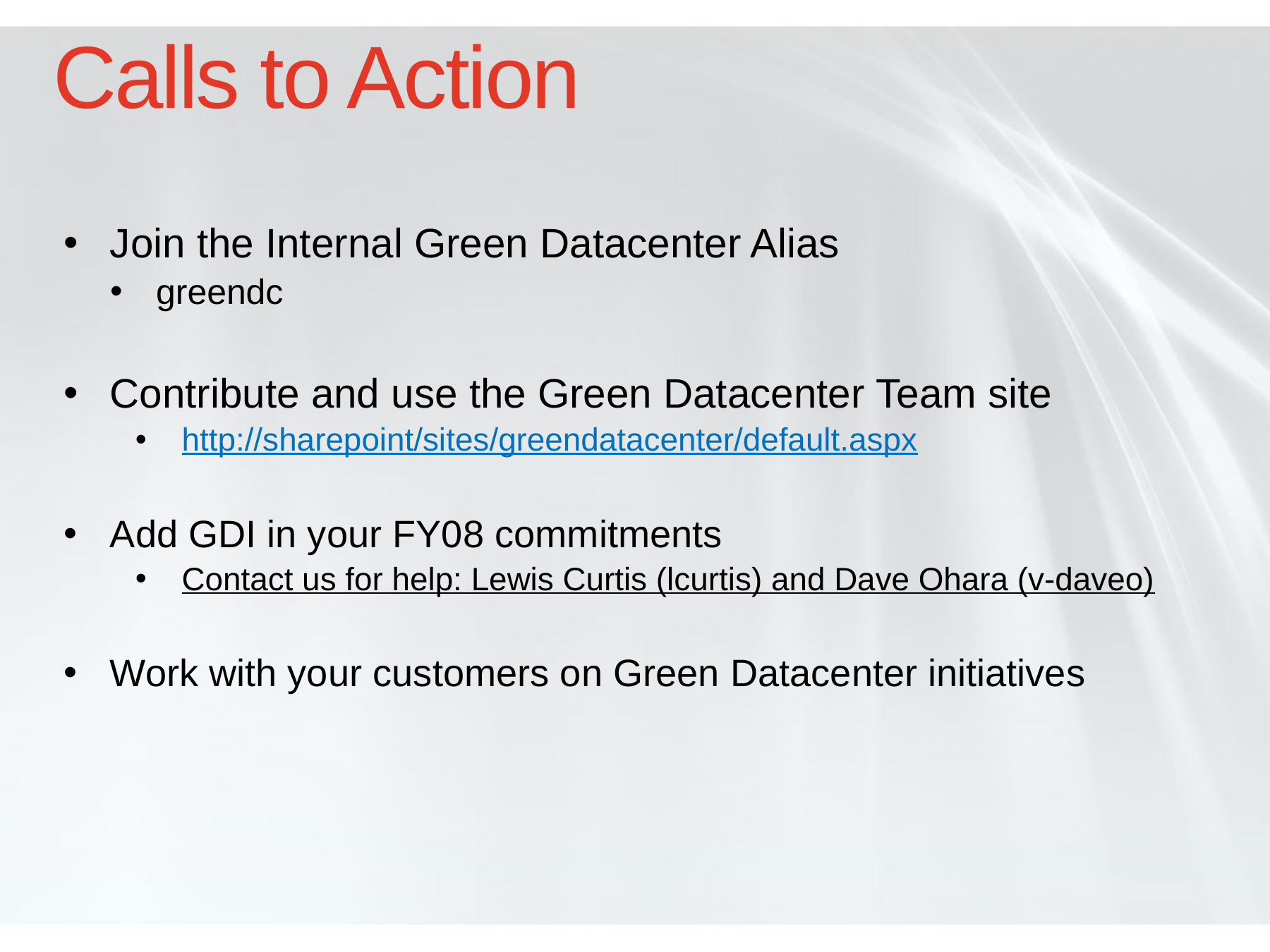

# Calls to Action
Join the Internal Green Datacenter Alias
greendc

Contribute and use the Green Datacenter Team site
http://sharepoint/sites/greendatacenter/default.aspx

Add GDI in your FY08 commitments
Contact us for help: Lewis Curtis (lcurtis) and Dave Ohara (v-daveo)

Work with your customers on Green Datacenter initiatives